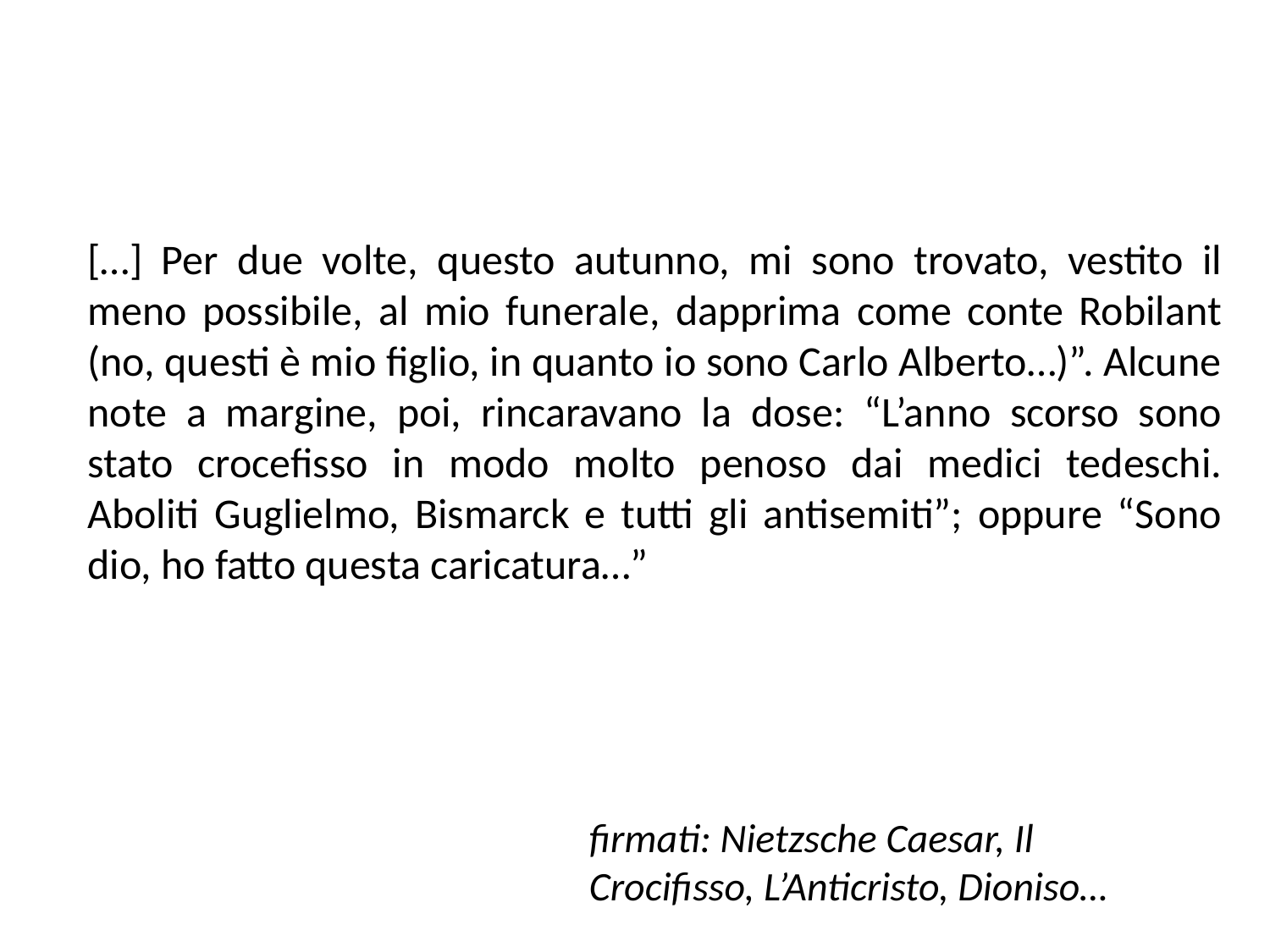

[…] Per due volte, questo autunno, mi sono trovato, vestito il meno possibile, al mio funerale, dapprima come conte Robilant (no, questi è mio figlio, in quanto io sono Carlo Alberto…)”. Alcune note a margine, poi, rincaravano la dose: “L’anno scorso sono stato crocefisso in modo molto penoso dai medici tedeschi. Aboliti Guglielmo, Bismarck e tutti gli antisemiti”; oppure “Sono dio, ho fatto questa caricatura…”
firmati: Nietzsche Caesar, Il Crocifisso, L’Anticristo, Dioniso…